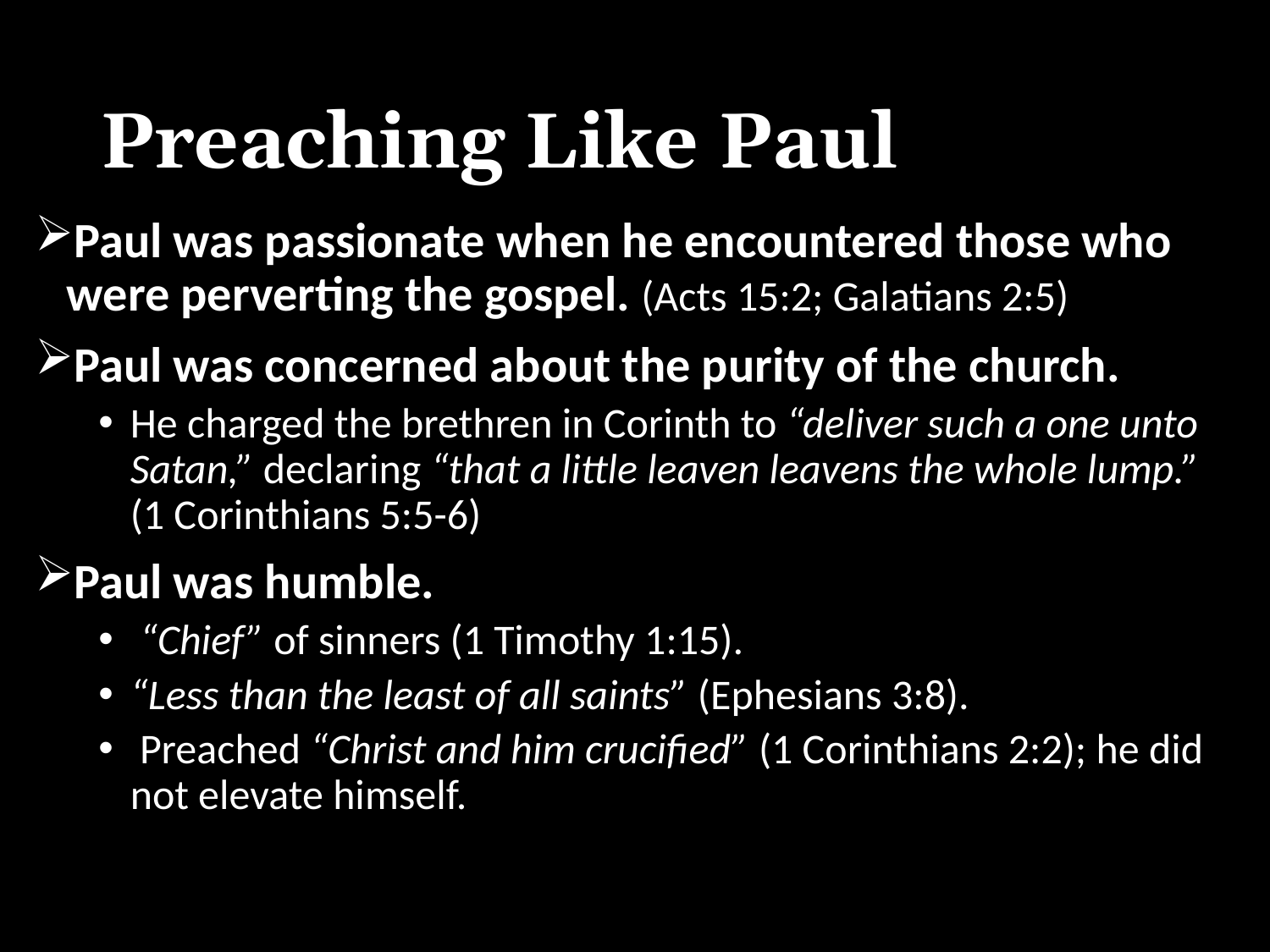

# Preaching Like Paul
Paul was passionate when he encountered those who were perverting the gospel. (Acts 15:2; Galatians 2:5)
Paul was concerned about the purity of the church.
He charged the brethren in Corinth to “deliver such a one unto Satan,” declaring “that a little leaven leavens the whole lump.” (1 Corinthians 5:5-6)
Paul was humble.
 “Chief” of sinners (1 Timothy 1:15).
“Less than the least of all saints” (Ephesians 3:8).
 Preached “Christ and him crucified” (1 Corinthians 2:2); he did not elevate himself.